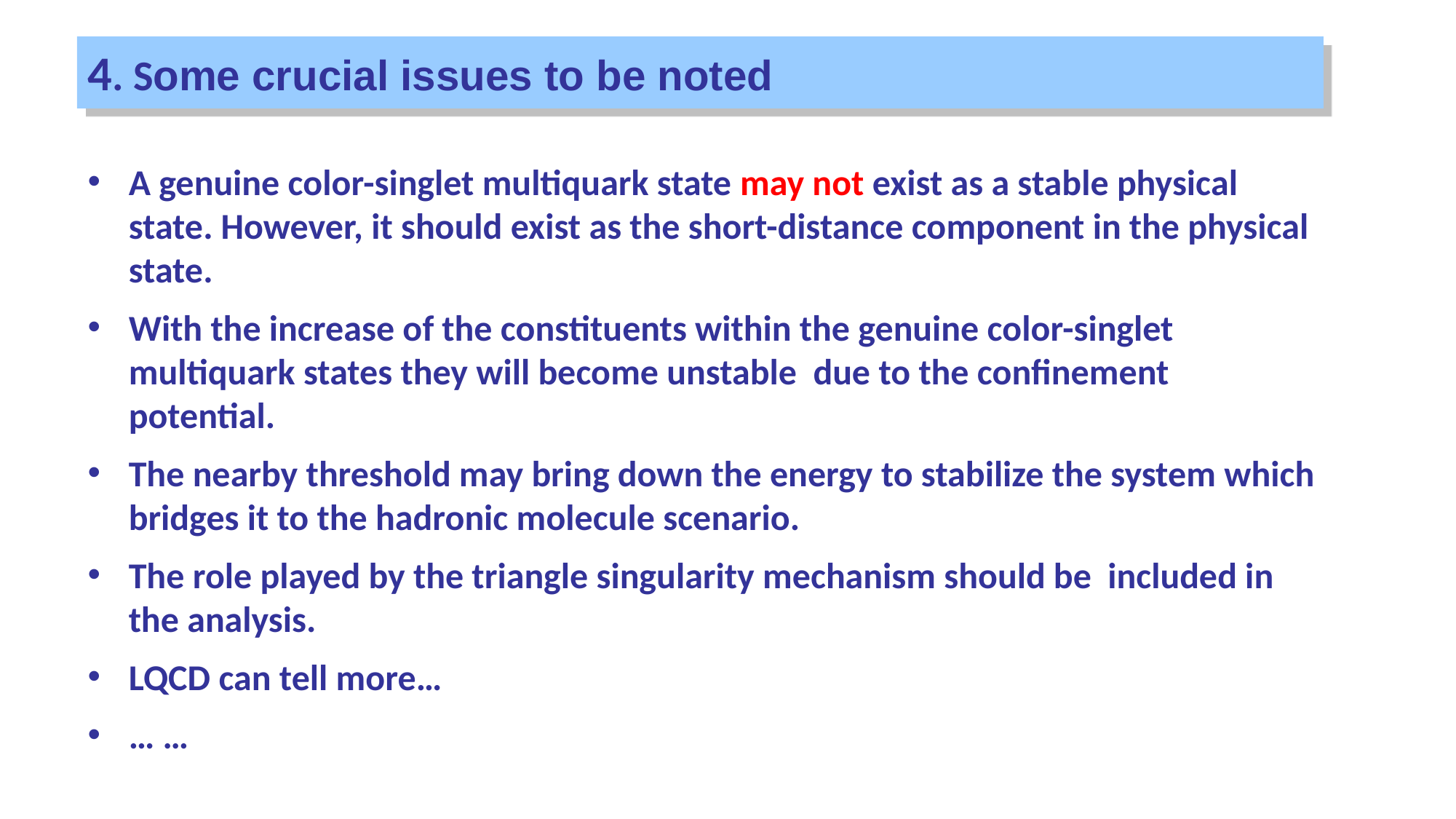

4. Some crucial issues to be noted
A genuine color-singlet multiquark state may not exist as a stable physical state. However, it should exist as the short-distance component in the physical state.
With the increase of the constituents within the genuine color-singlet multiquark states they will become unstable  due to the confinement potential.
The nearby threshold may bring down the energy to stabilize the system which bridges it to the hadronic molecule scenario.
The role played by the triangle singularity mechanism should be  included in the analysis.
LQCD can tell more…
… …